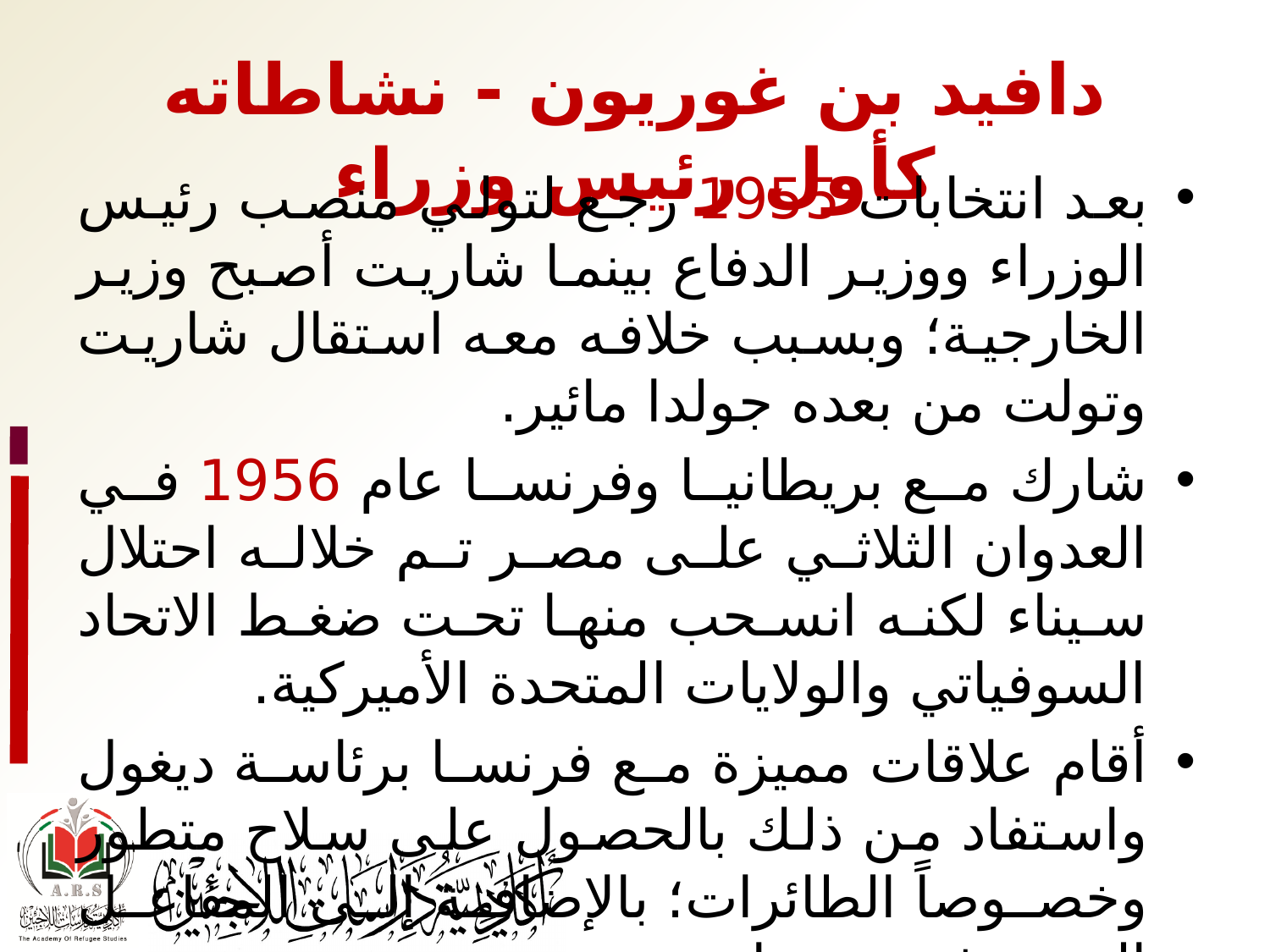

# دافيد بن غوريون - نشاطاته كأول رئيس وزراء
بعد انتخابات 1955 رجع لتولي منصب رئيس الوزراء ووزير الدفاع بينما شاريت أصبح وزير الخارجية؛ وبسبب خلافه معه استقال شاريت وتولت من بعده جولدا مائير.
شارك مع بريطانيا وفرنسا عام 1956 في العدوان الثلاثي على مصر تم خلاله احتلال سيناء لكنه انسحب منها تحت ضغط الاتحاد السوفياتي والولايات المتحدة الأميركية.
أقام علاقات مميزة مع فرنسا برئاسة ديغول واستفاد من ذلك بالحصول على سلاح متطور وخصوصاً الطائرات؛ بالإضافة إلى المفاعل النووي في ديمونا.